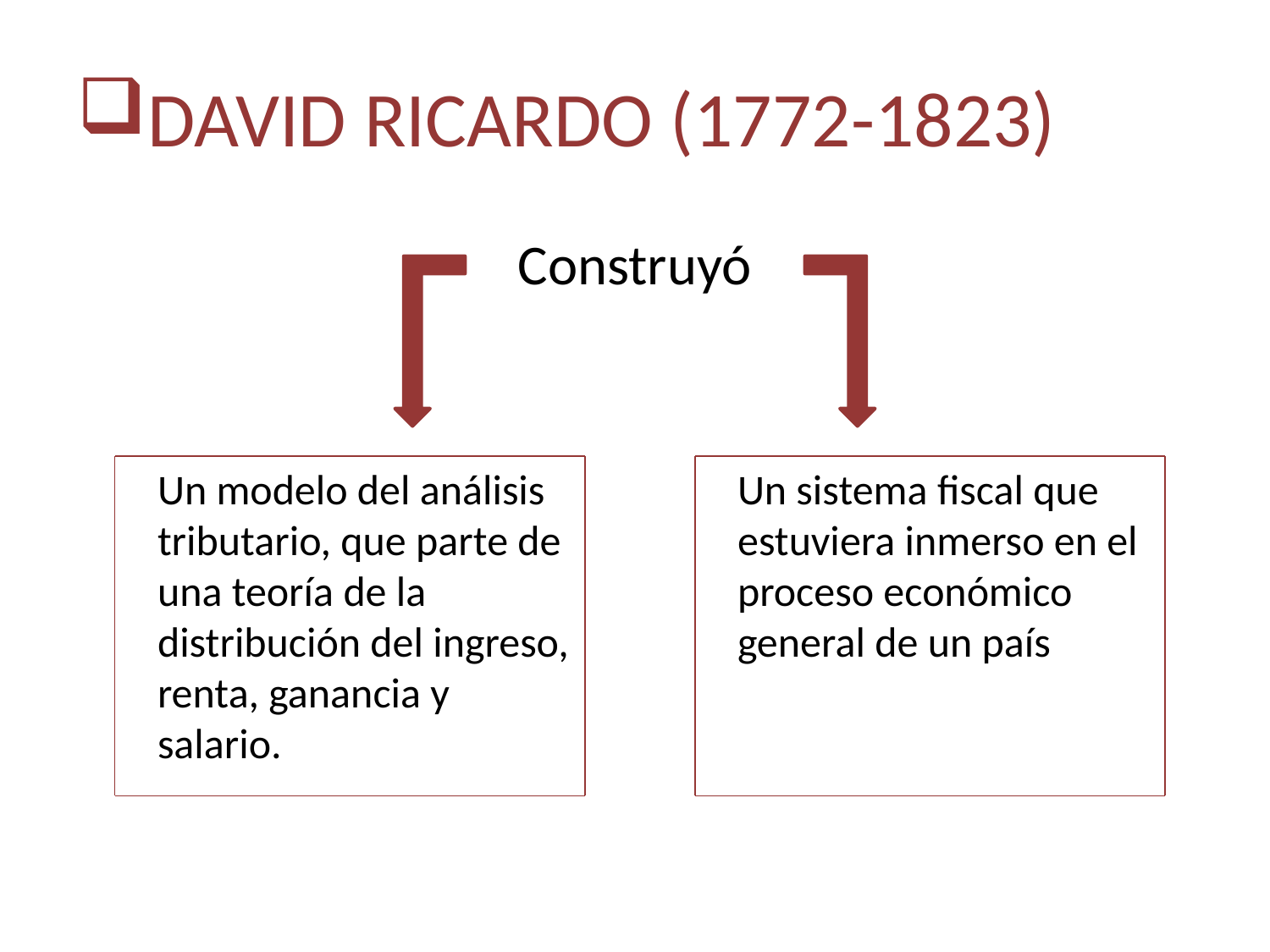

# DAVID RICARDO (1772-1823)
Construyó

Un modelo del análisis tributario, que parte de una teoría de la distribución del ingreso, renta, ganancia y salario.

Un sistema fiscal que estuviera inmerso en el proceso económico general de un país